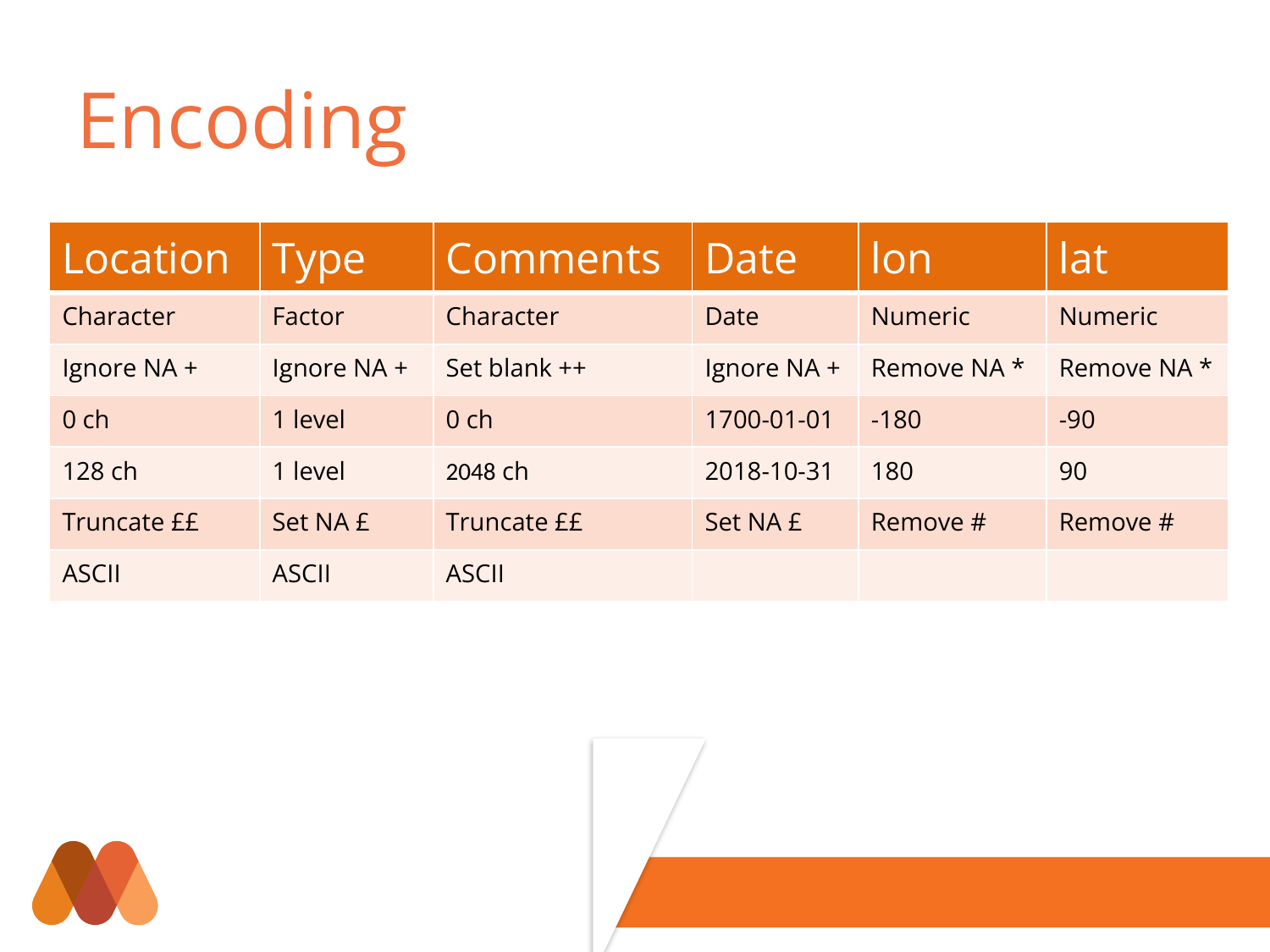

# Encoding
| Location | Type | Comments | Date | lon | lat |
| --- | --- | --- | --- | --- | --- |
| Character | Factor | Character | Date | Numeric | Numeric |
| Ignore NA + | Ignore NA + | Set blank ++ | Ignore NA + | Remove NA \* | Remove NA \* |
| 0 ch | 1 level | 0 ch | 1700-01-01 | -180 | -90 |
| 128 ch | 1 level | 2048 ch | 2018-10-31 | 180 | 90 |
| Truncate ££ | Set NA £ | Truncate ££ | Set NA £ | Remove # | Remove # |
| ASCII | ASCII | ASCII |  |  |  |